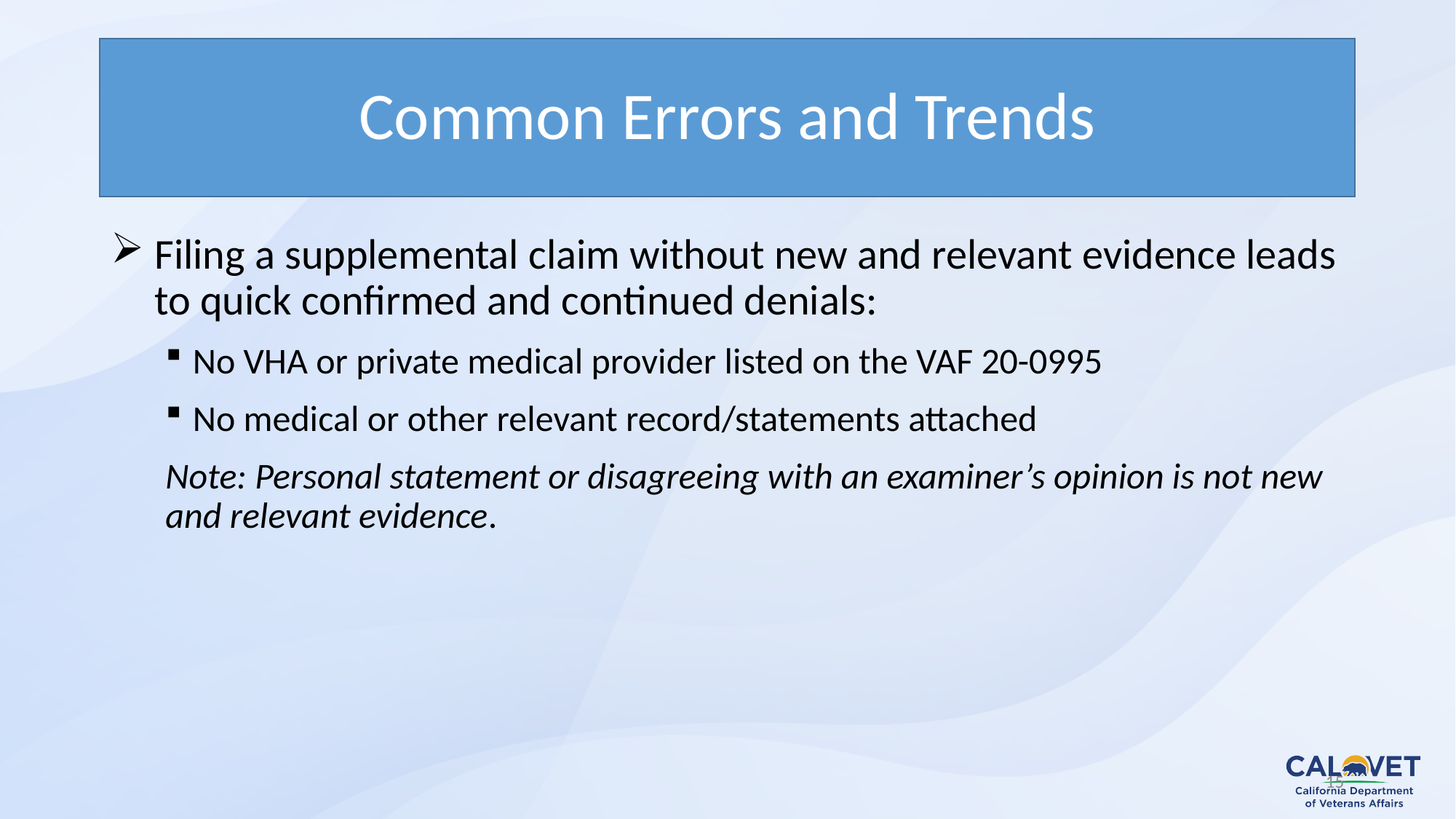

Common Errors and Trends
Filing a supplemental claim without new and relevant evidence leads to quick confirmed and continued denials:
No VHA or private medical provider listed on the VAF 20-0995
No medical or other relevant record/statements attached
Note: Personal statement or disagreeing with an examiner’s opinion is not new and relevant evidence.
15